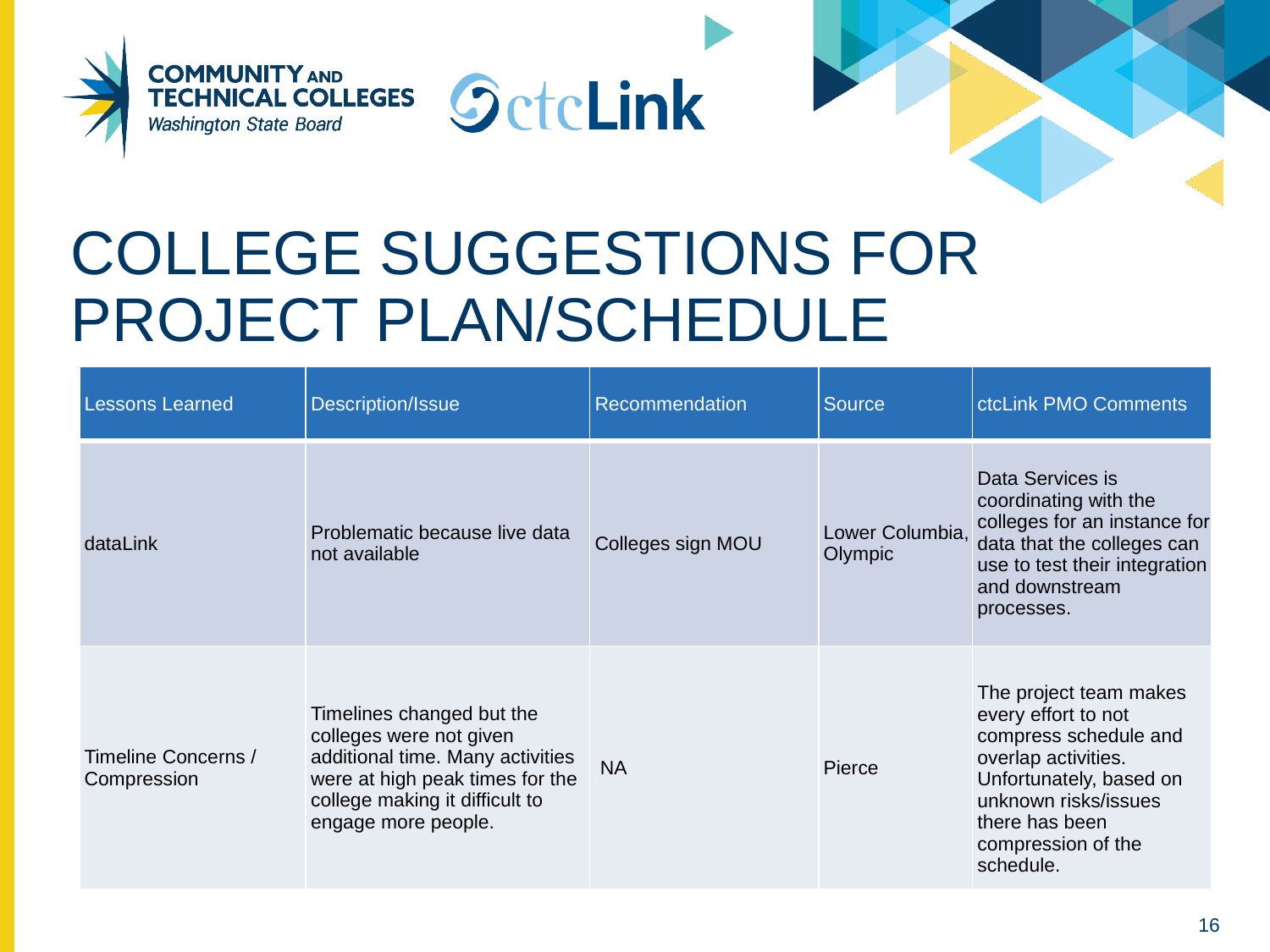

# College suggestions for project plan/schedule
| Lessons Learned | Description/Issue | Recommendation | Source | ctcLink PMO Comments |
| --- | --- | --- | --- | --- |
| dataLink | Problematic because live data not available | Colleges sign MOU | Lower Columbia, Olympic | Data Services is coordinating with the colleges for an instance for data that the colleges can use to test their integration and downstream processes. |
| Timeline Concerns / Compression | Timelines changed but the colleges were not given additional time. Many activities were at high peak times for the college making it difficult to engage more people. | NA | Pierce | The project team makes every effort to not compress schedule and overlap activities. Unfortunately, based on unknown risks/issues there has been compression of the schedule. |
16